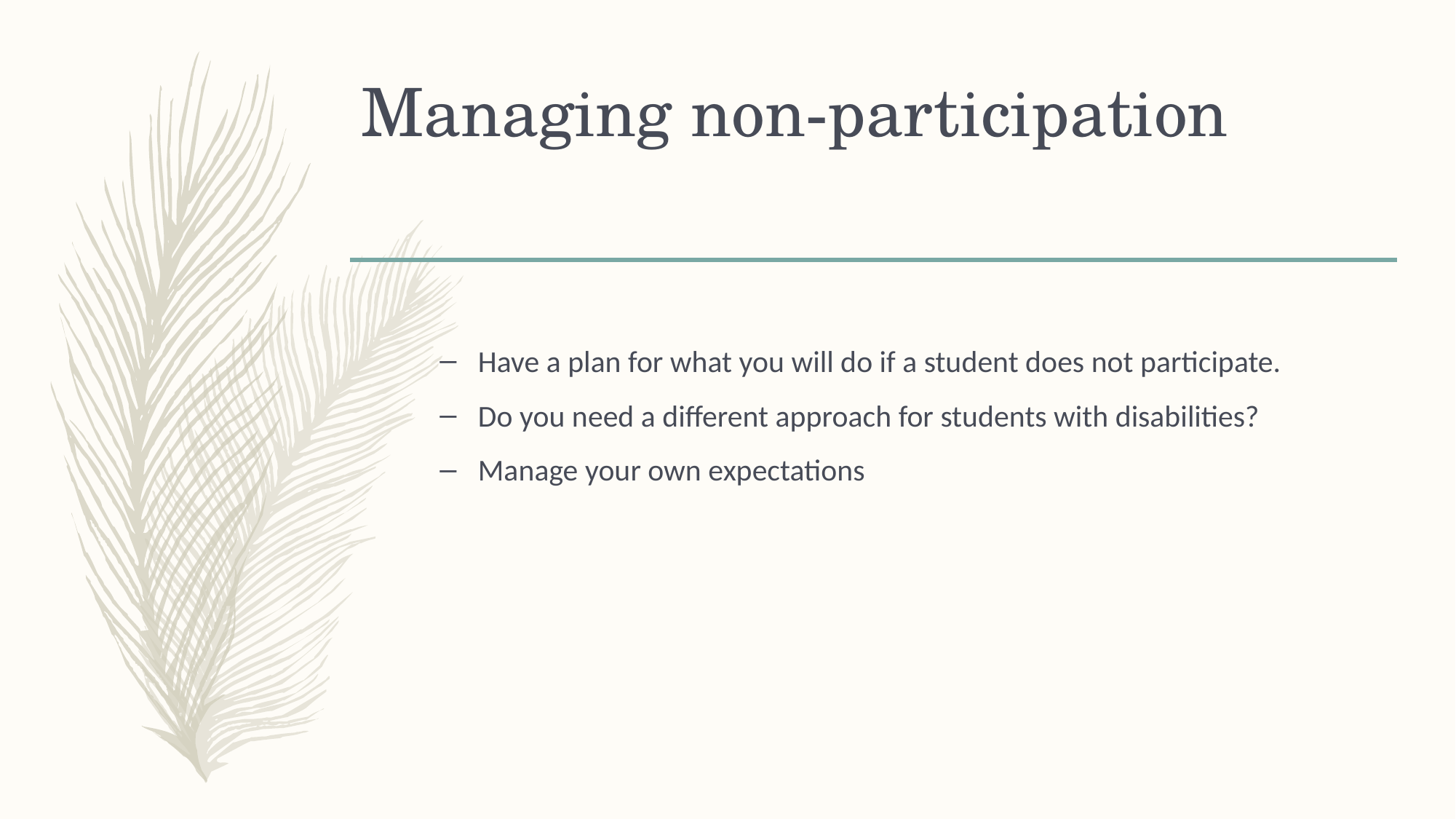

# Managing non-participation
Have a plan for what you will do if a student does not participate.
Do you need a different approach for students with disabilities?
Manage your own expectations